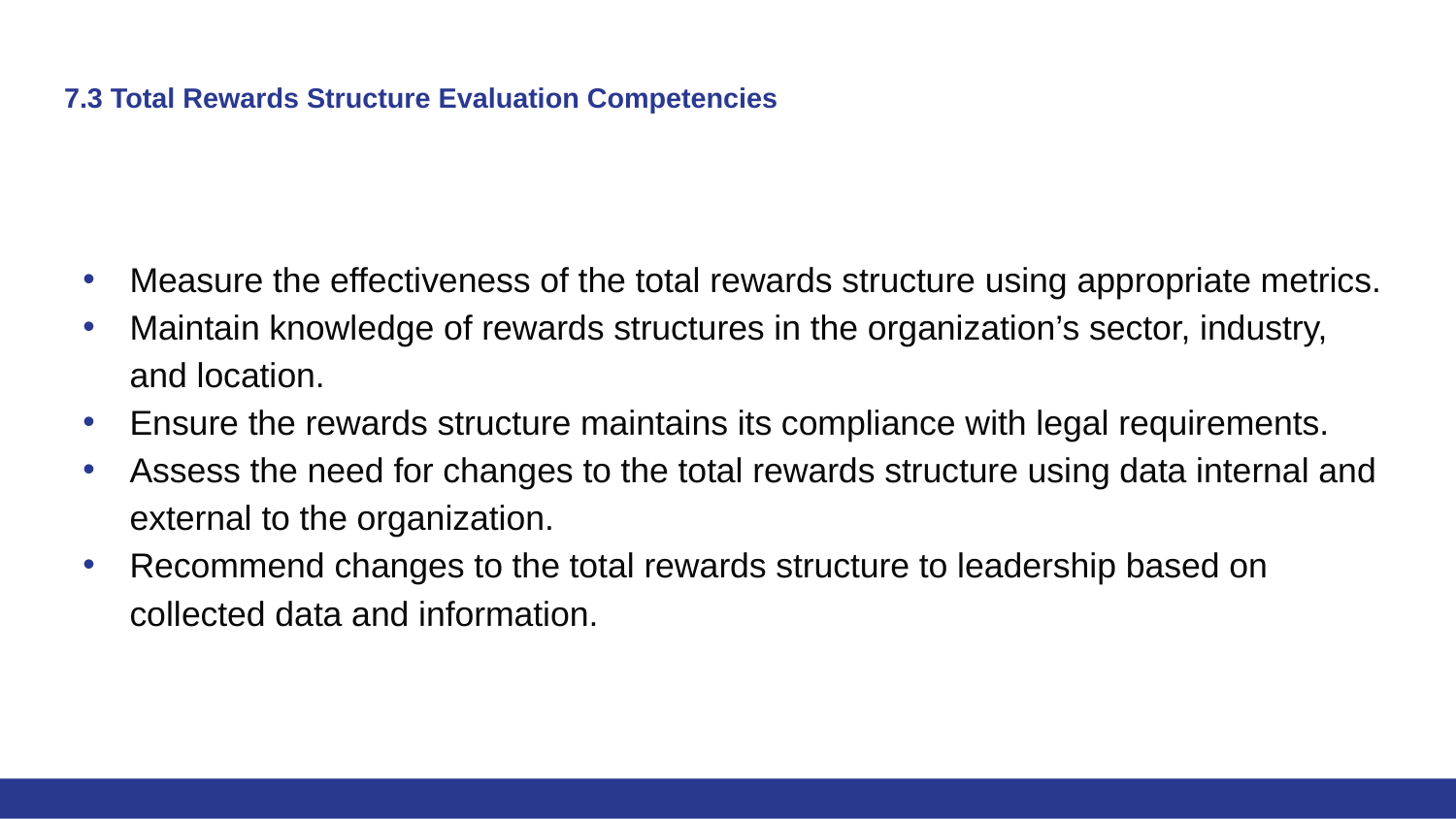

# 7.3 Total Rewards Structure Evaluation Competencies

Measure the effectiveness of the total rewards structure using appropriate metrics.
Maintain knowledge of rewards structures in the organization’s sector, industry, and location.
Ensure the rewards structure maintains its compliance with legal requirements.
Assess the need for changes to the total rewards structure using data internal and external to the organization.
Recommend changes to the total rewards structure to leadership based on collected data and information.